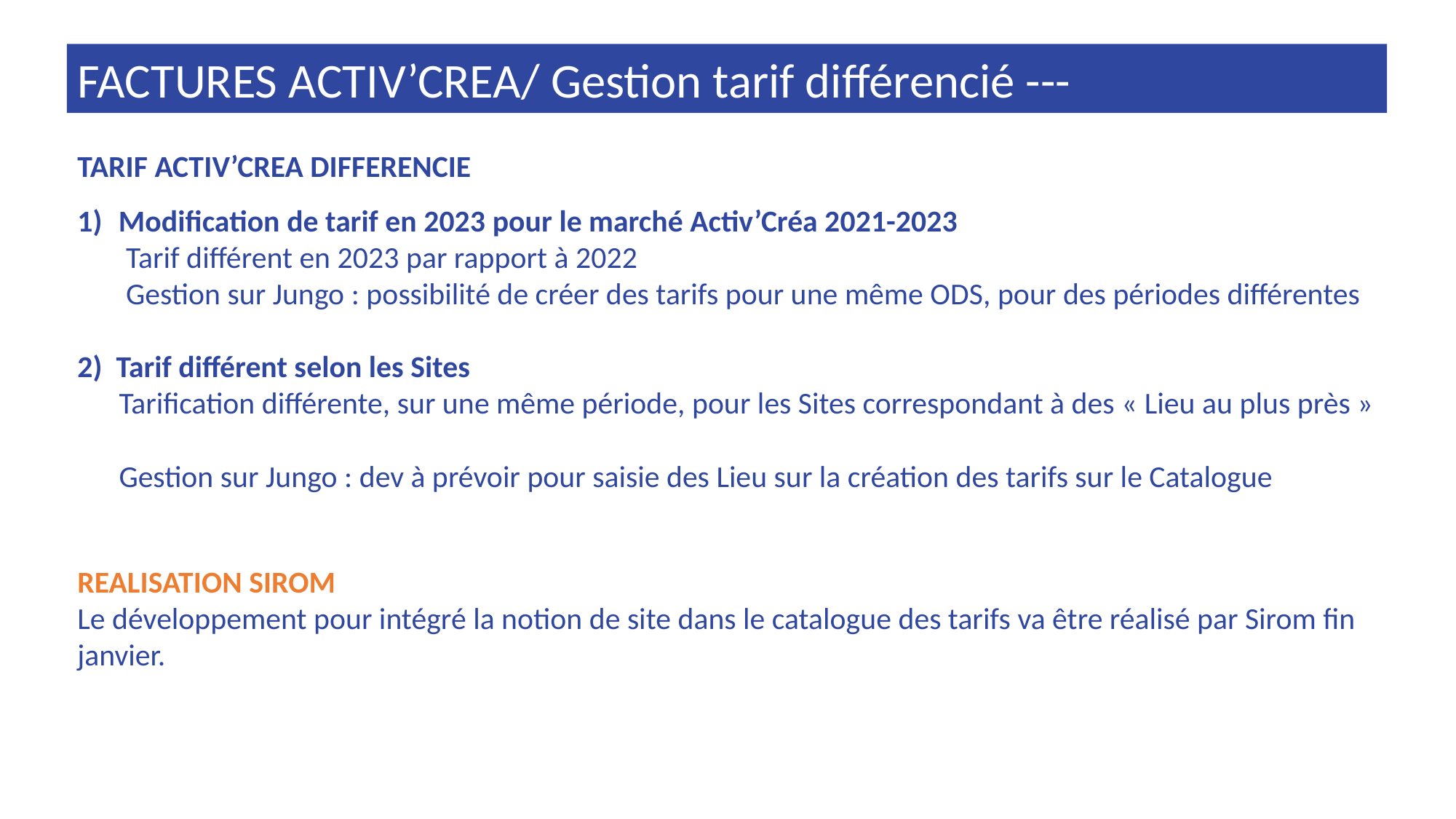

FACTURES ACTIV’CREA/ Gestion tarif différencié ---
TARIF ACTIV’CREA DIFFERENCIE

Modification de tarif en 2023 pour le marché Activ’Créa 2021-2023
       Tarif différent en 2023 par rapport à 2022
       Gestion sur Jungo : possibilité de créer des tarifs pour une même ODS, pour des périodes différentes

2)  Tarif différent selon les Sites
      Tarification différente, sur une même période, pour les Sites correspondant à des « Lieu au plus près »
      Gestion sur Jungo : dev à prévoir pour saisie des Lieu sur la création des tarifs sur le Catalogue

REALISATION SIROM
Le développement pour intégré la notion de site dans le catalogue des tarifs va être réalisé par Sirom fin janvier.